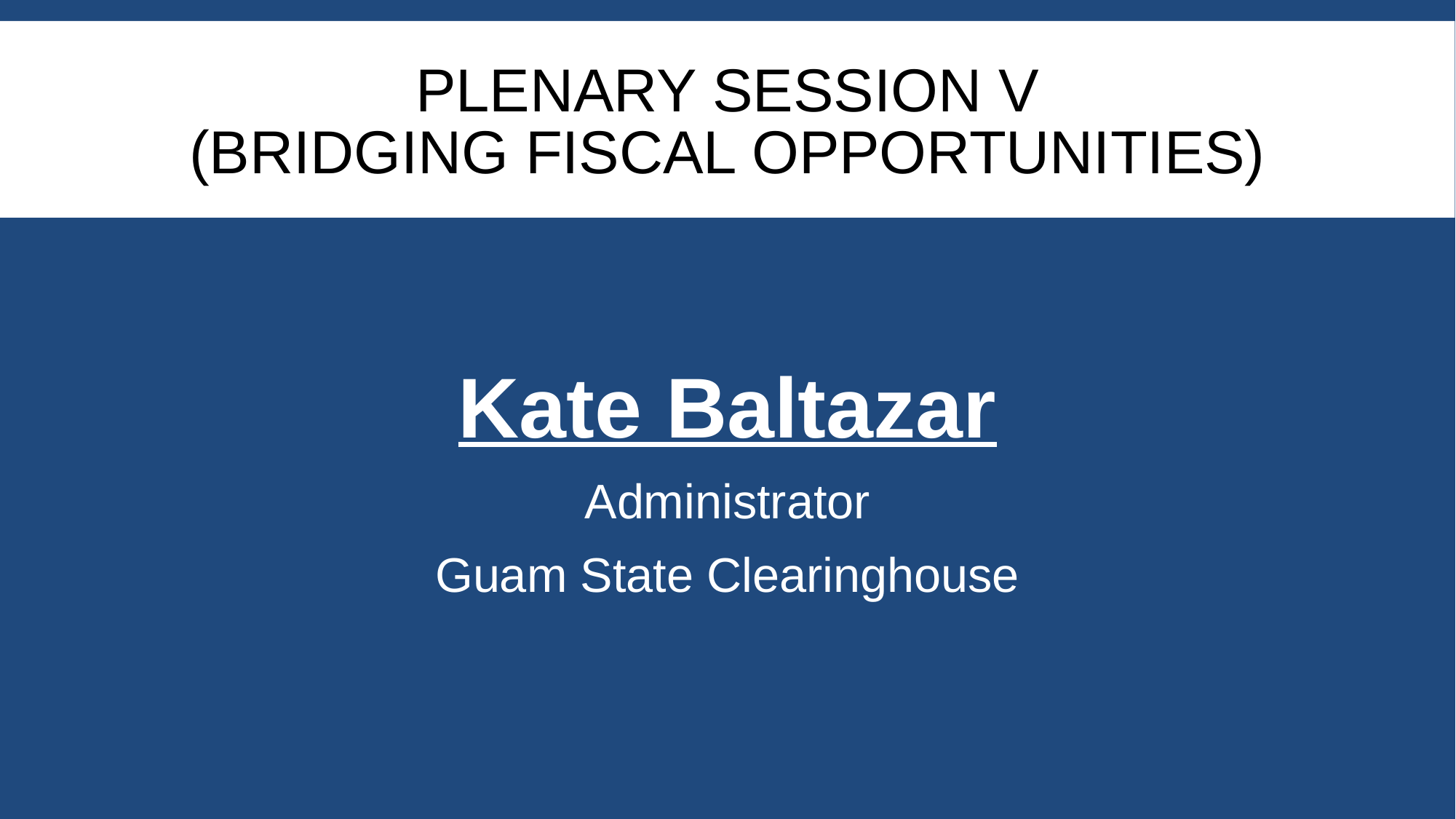

# Plenary session V (Bridging Fiscal Opportunities)

Kate Baltazar
Administrator
Guam State Clearinghouse